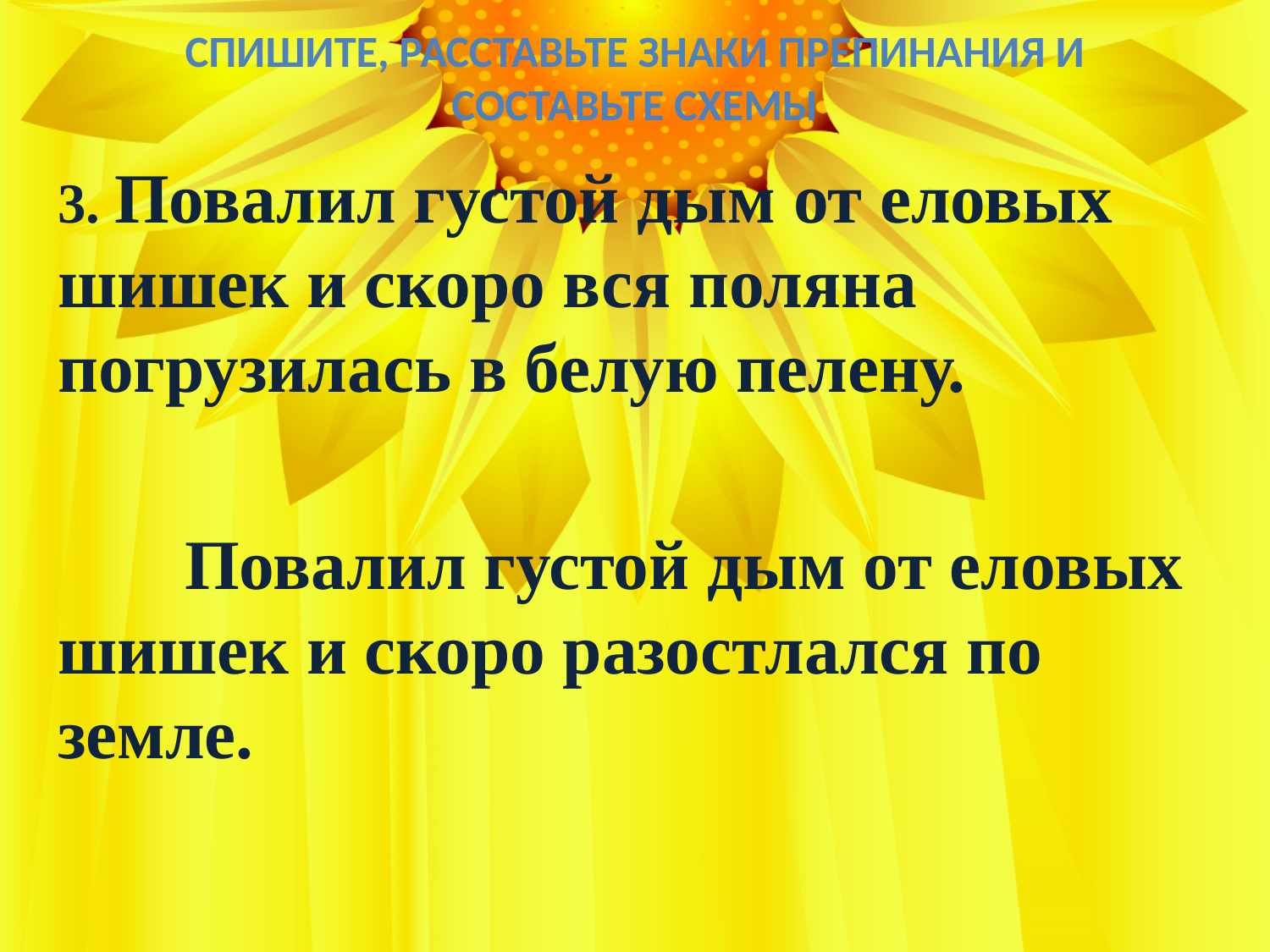

# Спишите, расставьте знаки препинания и составьте схемы
3. Повалил густой дым от еловых шишек и скоро вся поляна погрузилась в белую пелену.

	Повалил густой дым от еловых шишек и скоро разостлался по земле.